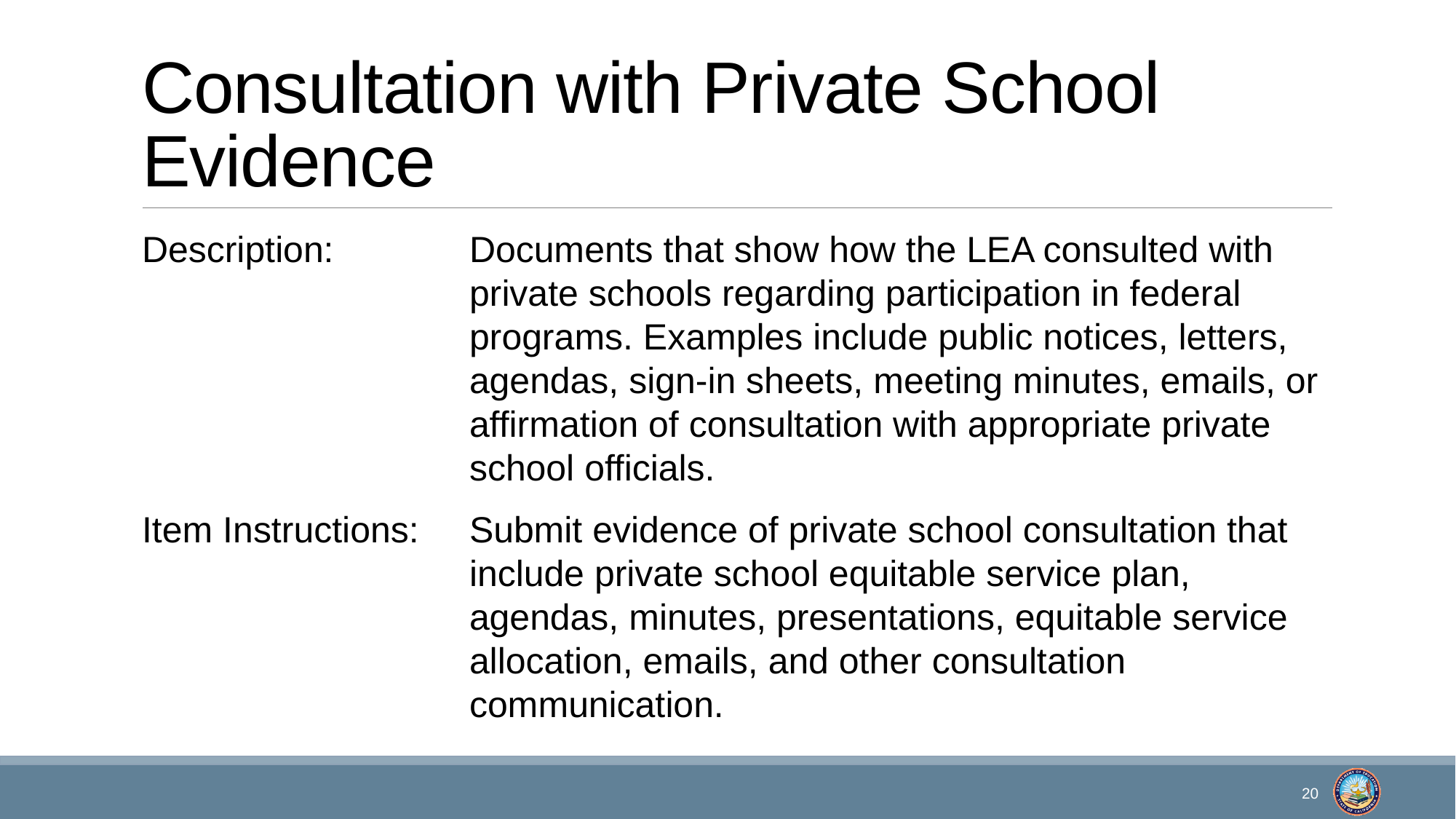

# Consultation with Private School Evidence
Description:		Documents that show how the LEA consulted with 			private schools regarding participation in federal 			programs. Examples include public notices, letters, 			agendas, sign-in sheets, meeting minutes, emails, or 			affirmation of consultation with appropriate private 			school officials.
Item Instructions:	Submit evidence of private school consultation that 			include private school equitable service plan, 				agendas, minutes, presentations, equitable service 			allocation, emails, and other consultation 				communication.

20